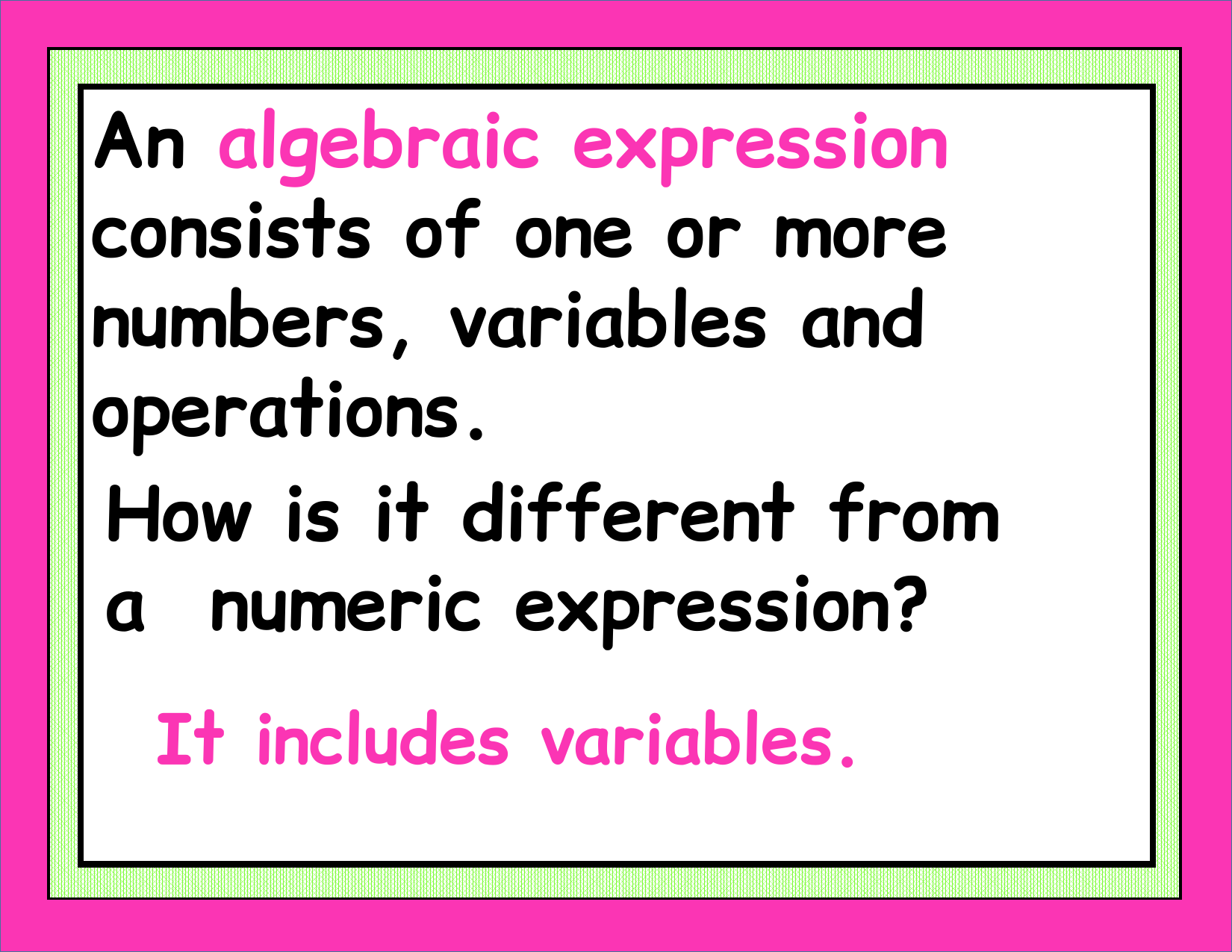

An algebraic expression consists of one or more numbers, variables and operations.
How is it different from a  numeric expression?
It includes variables.